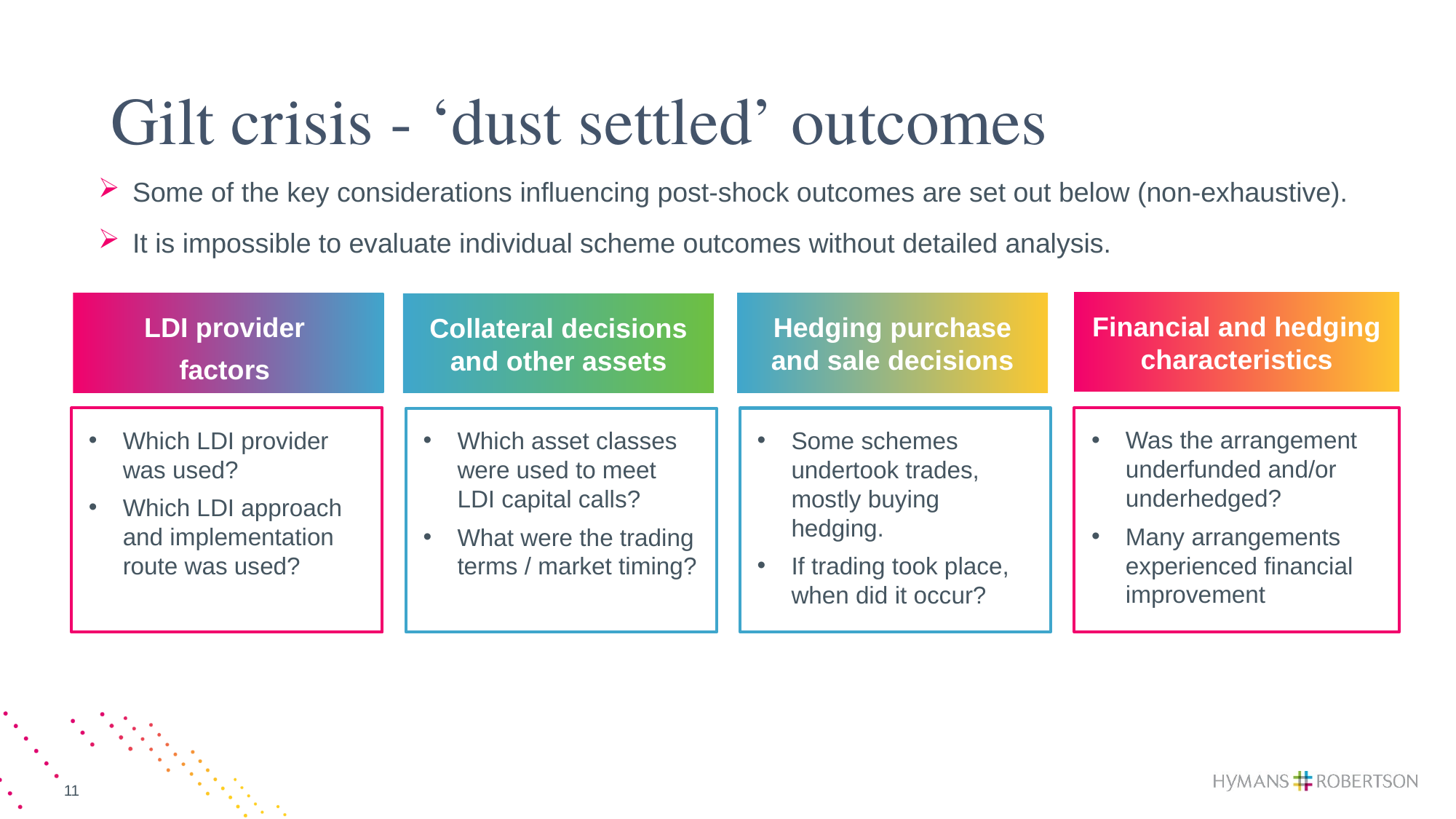

# Gilt crisis - ‘dust settled’ outcomes
Some of the key considerations influencing post-shock outcomes are set out below (non-exhaustive).
It is impossible to evaluate individual scheme outcomes without detailed analysis.
Financial and hedging characteristics
LDI provider
factors
Hedging purchase and sale decisions
Collateral decisions and other assets
Was the arrangement underfunded and/or underhedged?
Many arrangements experienced financial improvement
Which LDI provider was used?
Which LDI approach and implementation route was used?
Some schemes undertook trades, mostly buying hedging.
If trading took place, when did it occur?
Which asset classes were used to meet LDI capital calls?
What were the trading terms / market timing?